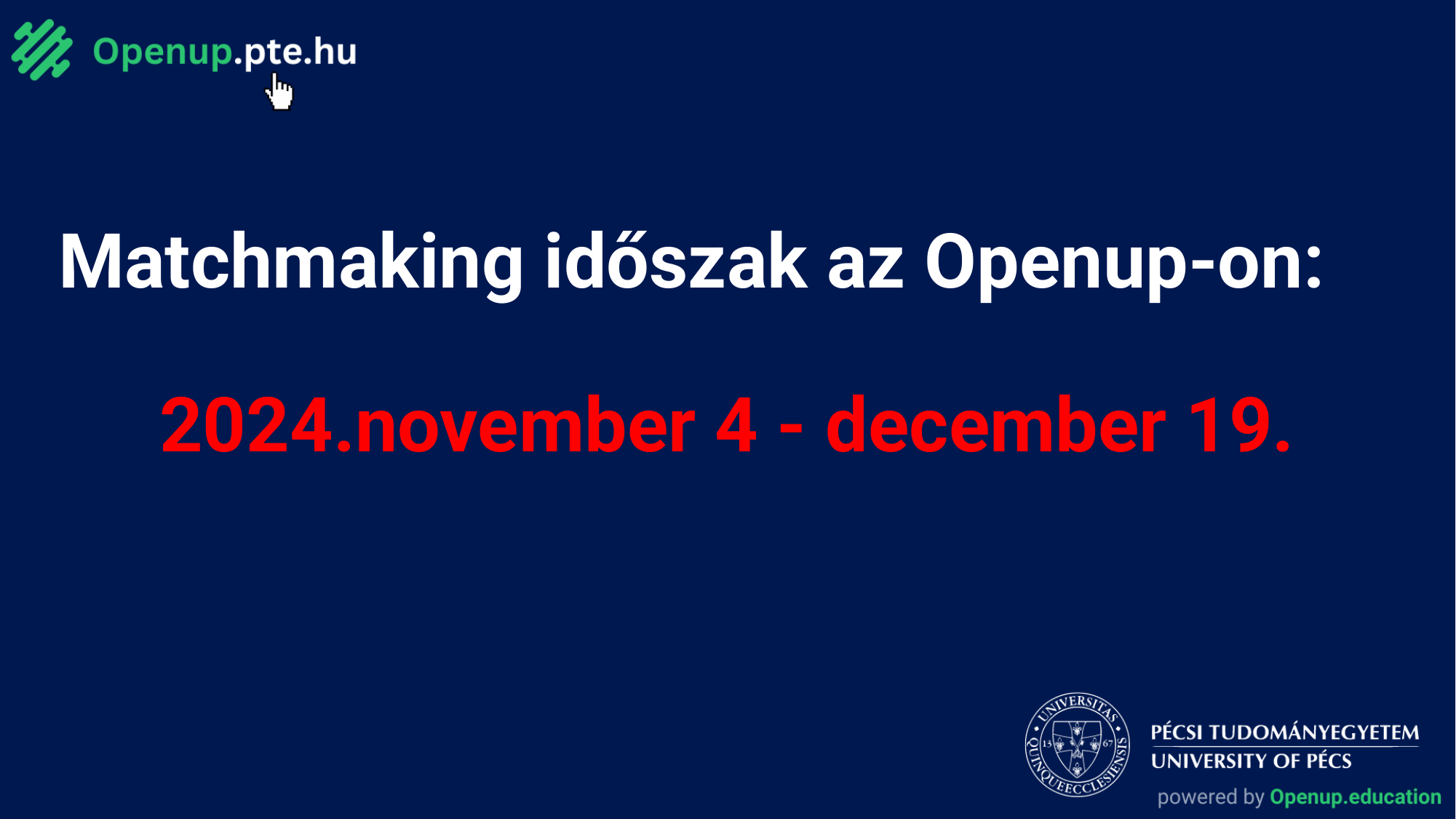

Matchmaking időszak az Openup-on:

2024.november 4 - december 19.